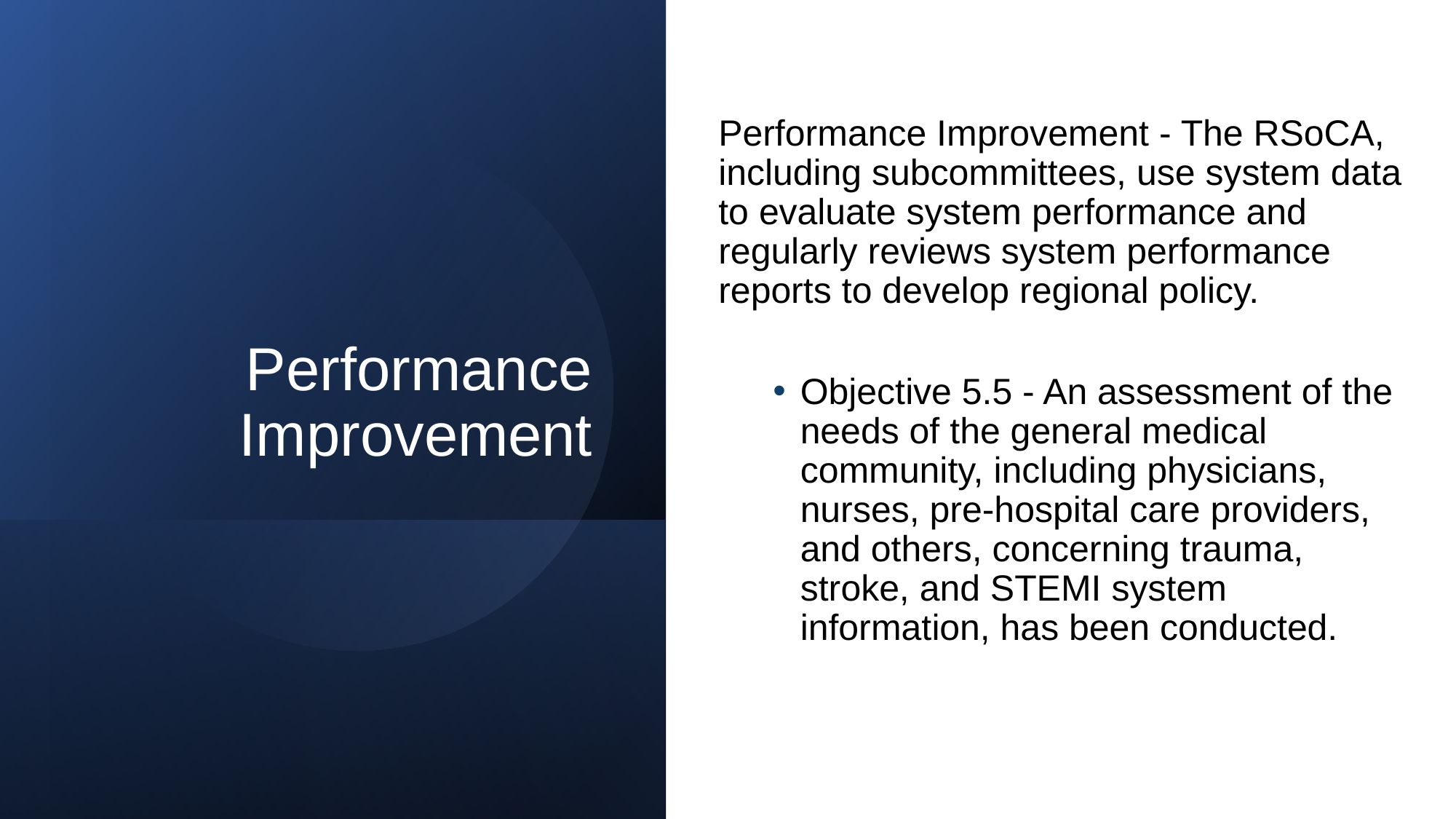

# Performance Improvement

Performance Improvement - The RSoCA, including subcommittees, use system data to evaluate system performance and regularly reviews system performance reports to develop regional policy.

Objective 5.5 - An assessment of the needs of the general medical community, including physicians, nurses, pre-hospital care providers, and others, concerning trauma, stroke, and STEMI system information, has been conducted.